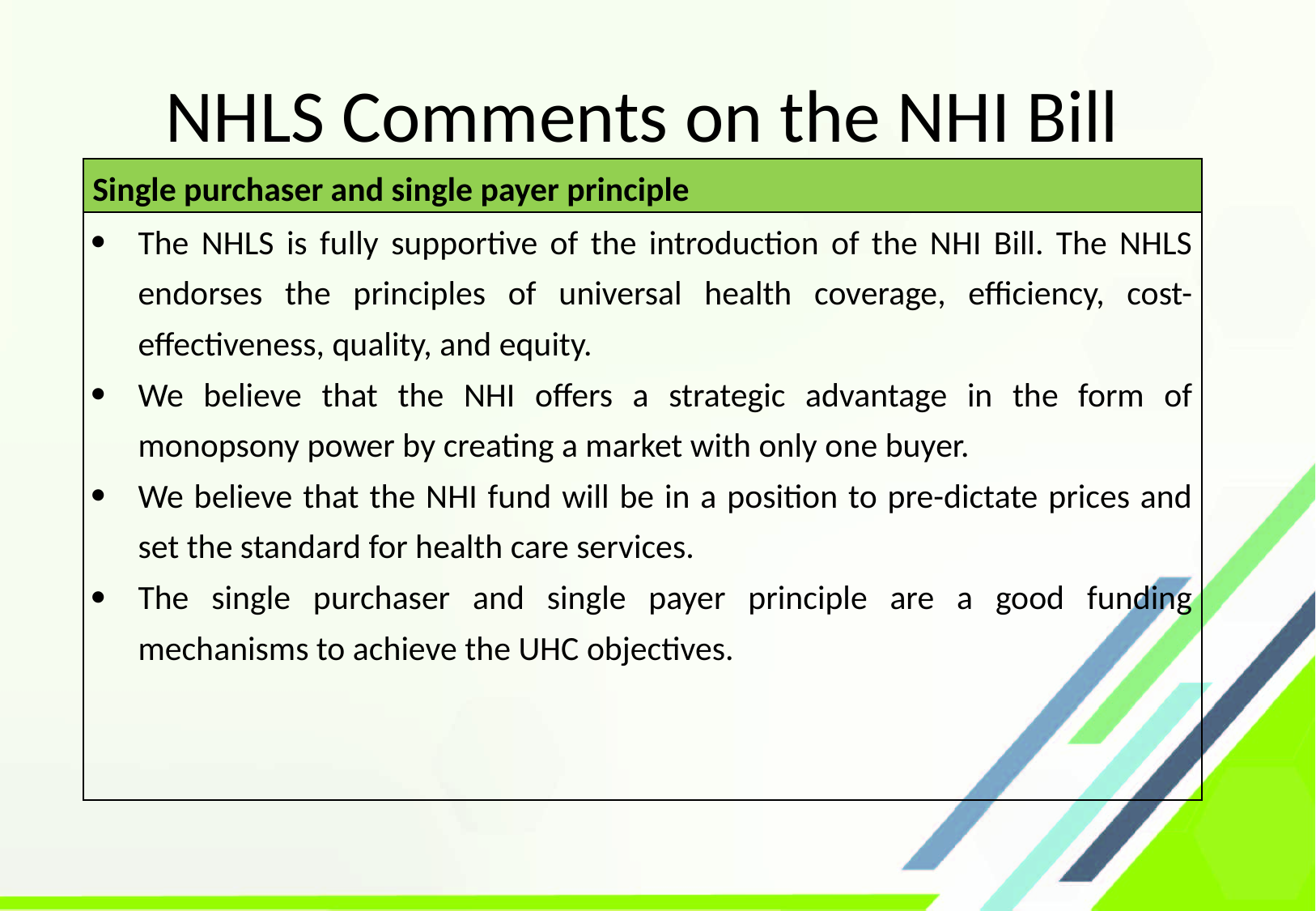

# NHLS Comments on the NHI Bill
| Single purchaser and single payer principle |
| --- |
| The NHLS is fully supportive of the introduction of the NHI Bill. The NHLS endorses the principles of universal health coverage, efficiency, cost-effectiveness, quality, and equity. We believe that the NHI offers a strategic advantage in the form of monopsony power by creating a market with only one buyer. We believe that the NHI fund will be in a position to pre-dictate prices and set the standard for health care services. The single purchaser and single payer principle are a good funding mechanisms to achieve the UHC objectives. |